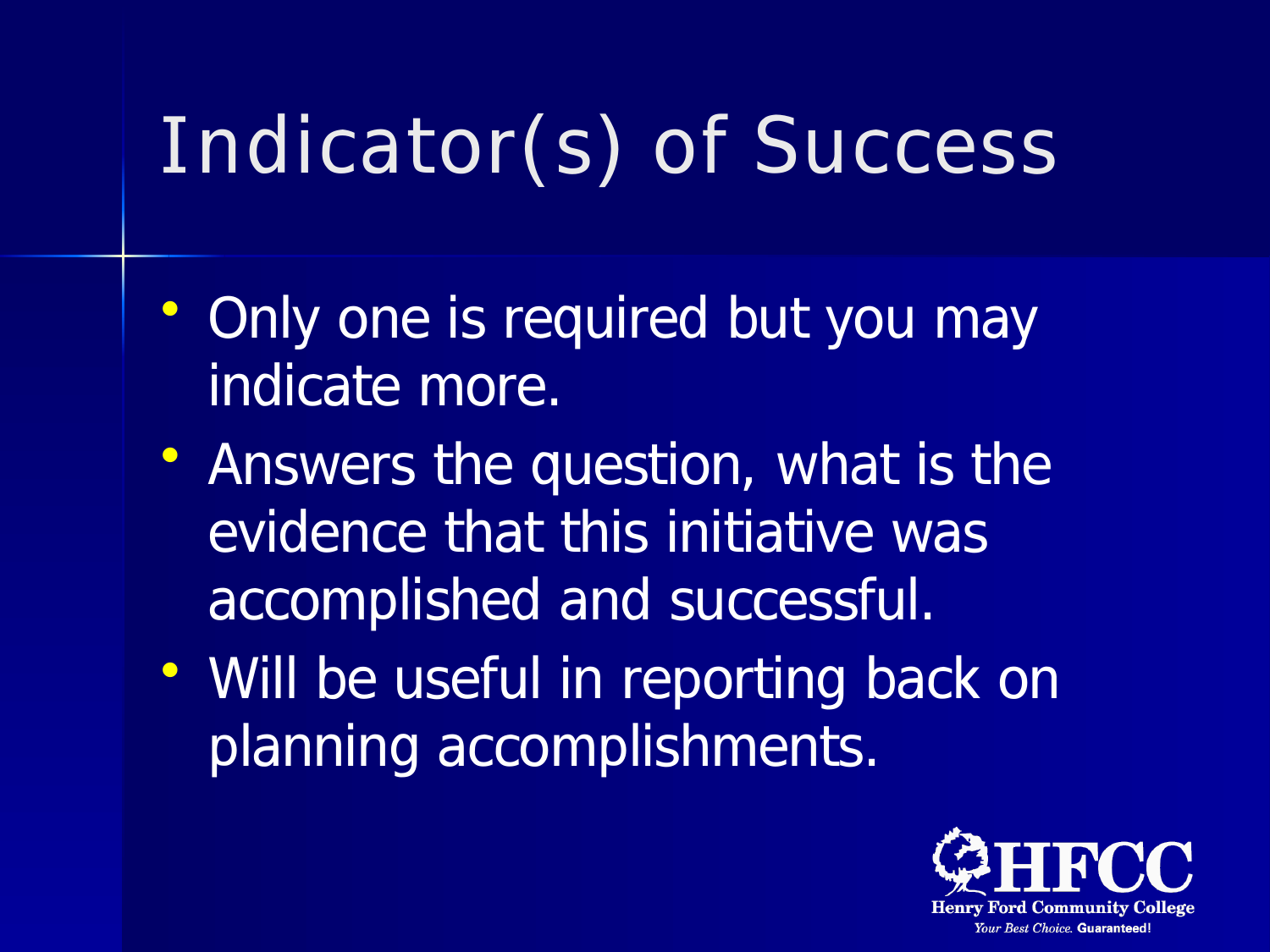

# Indicator(s) of Success
Only one is required but you may indicate more.
Answers the question, what is the evidence that this initiative was accomplished and successful.
Will be useful in reporting back on planning accomplishments.